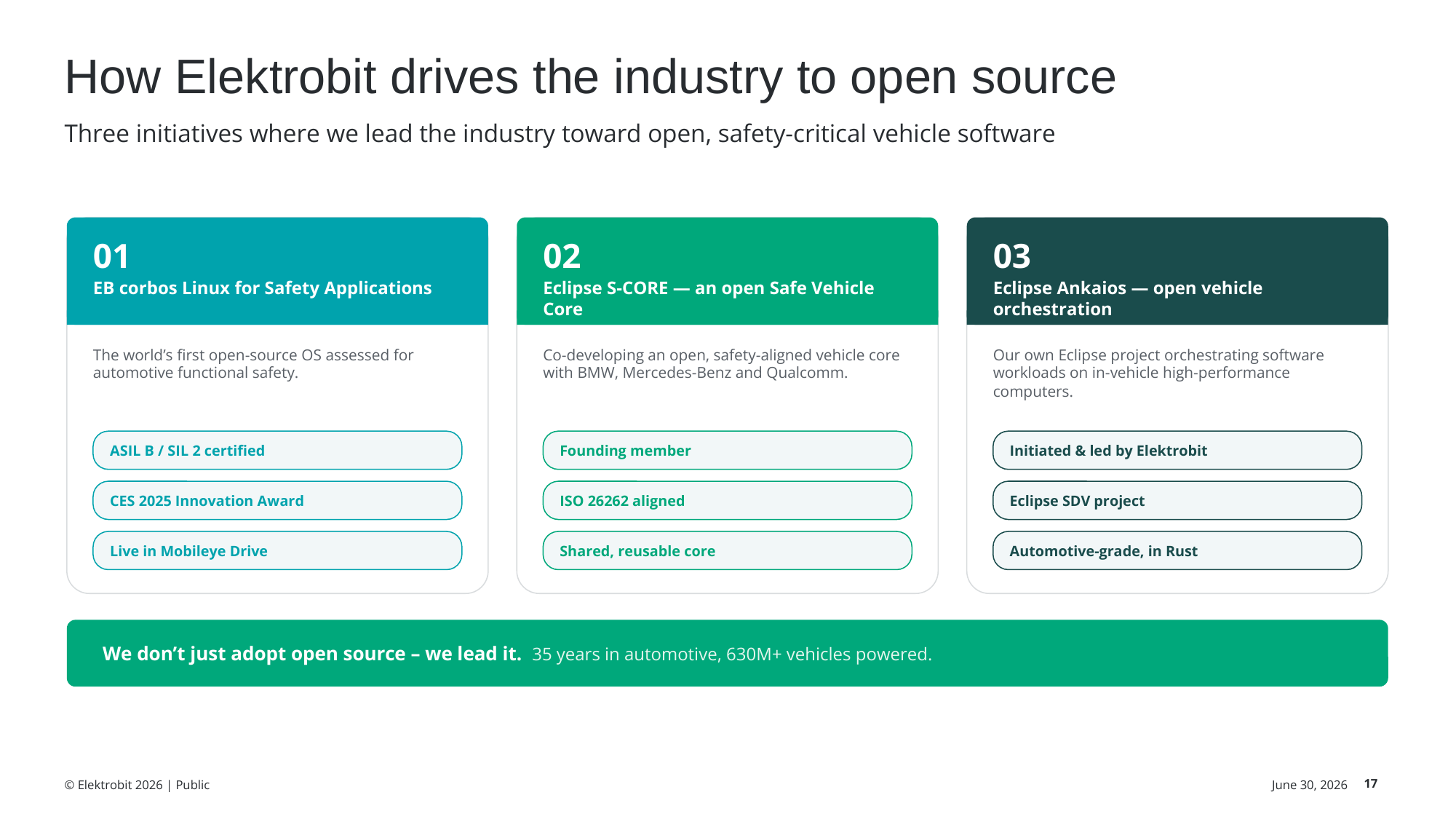

# How Elektrobit drives the industry to open source
Three initiatives where we lead the industry toward open, safety-critical vehicle software

01
EB corbos Linux for Safety Applications

The world’s first open-source OS assessed for automotive functional safety.

ASIL B / SIL 2 certified

CES 2025 Innovation Award

Live in Mobileye Drive

02
Eclipse S-CORE — an open Safe Vehicle Core

Co-developing an open, safety-aligned vehicle core with BMW, Mercedes-Benz and Qualcomm.

Founding member

ISO 26262 aligned

Shared, reusable core

03
Eclipse Ankaios — open vehicle orchestration

Our own Eclipse project orchestrating software workloads on in-vehicle high-performance computers.

Initiated & led by Elektrobit

Eclipse SDV project

Automotive-grade, in Rust

We don’t just adopt open source – we lead it.  35 years in automotive, 630M+ vehicles powered.
© Elektrobit 2026 | Public
17
June 30, 2026